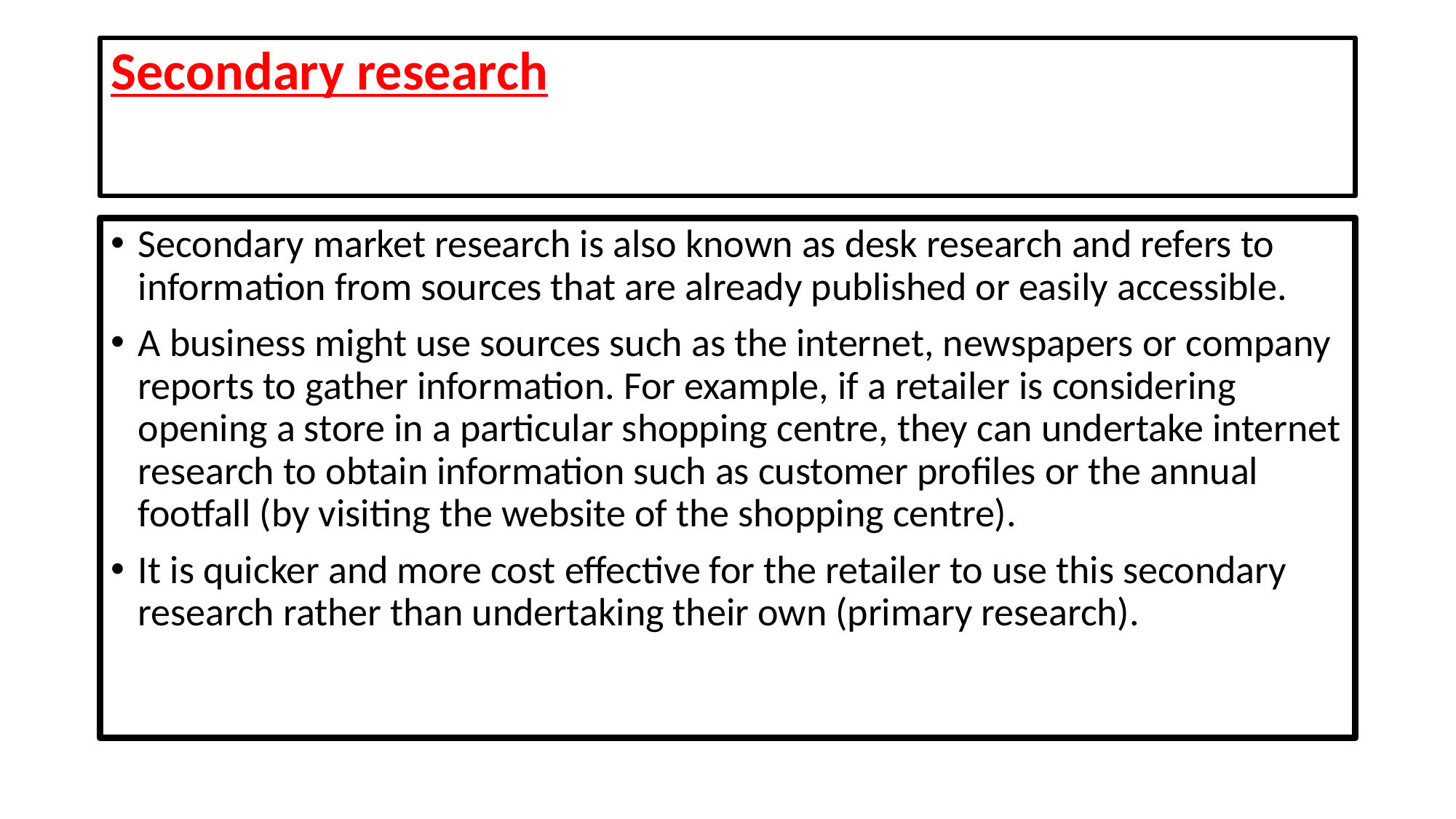

# Secondary research
Secondary market research is also known as desk research and refers to information from sources that are already published or easily accessible.
A business might use sources such as the internet, newspapers or company reports to gather information. For example, if a retailer is considering opening a store in a particular shopping centre, they can undertake internet research to obtain information such as customer profiles or the annual footfall (by visiting the website of the shopping centre).
It is quicker and more cost effective for the retailer to use this secondary research rather than undertaking their own (primary research).